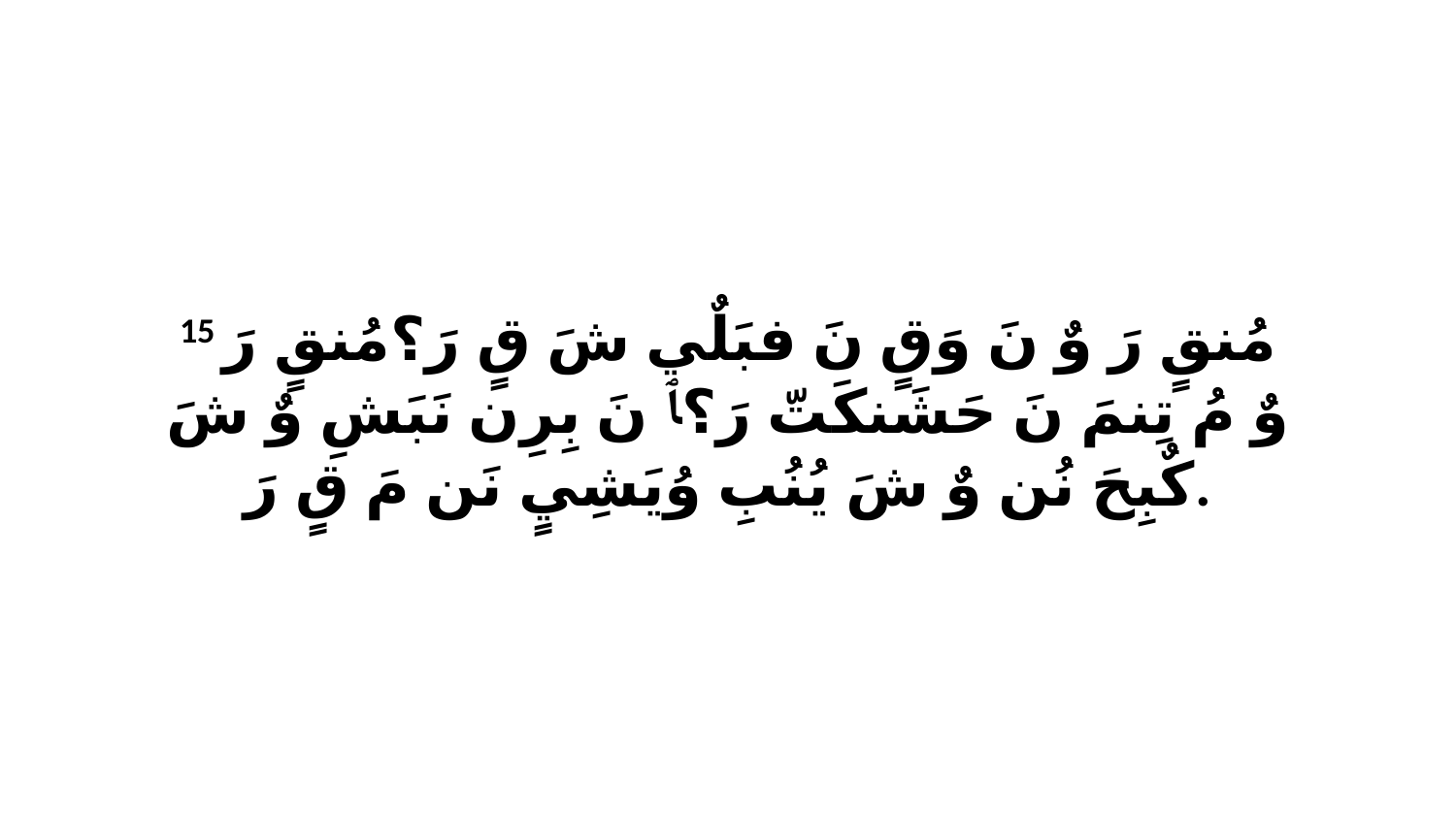

15 مُنقٍ رَ وٌ نَ وَقٍ نَ فبَلٌي شَ قٍ رَ؟مُنقٍ رَ وٌ مُ تِنمَ نَ حَشَنكَتّ رَ؟ﭑ نَ بِرِن نَبَشِ وٌ شَ كٌبِحَ نُن وٌ شَ يُنُبِ وُيَشِيٍ نَن مَ قٍ رَ.